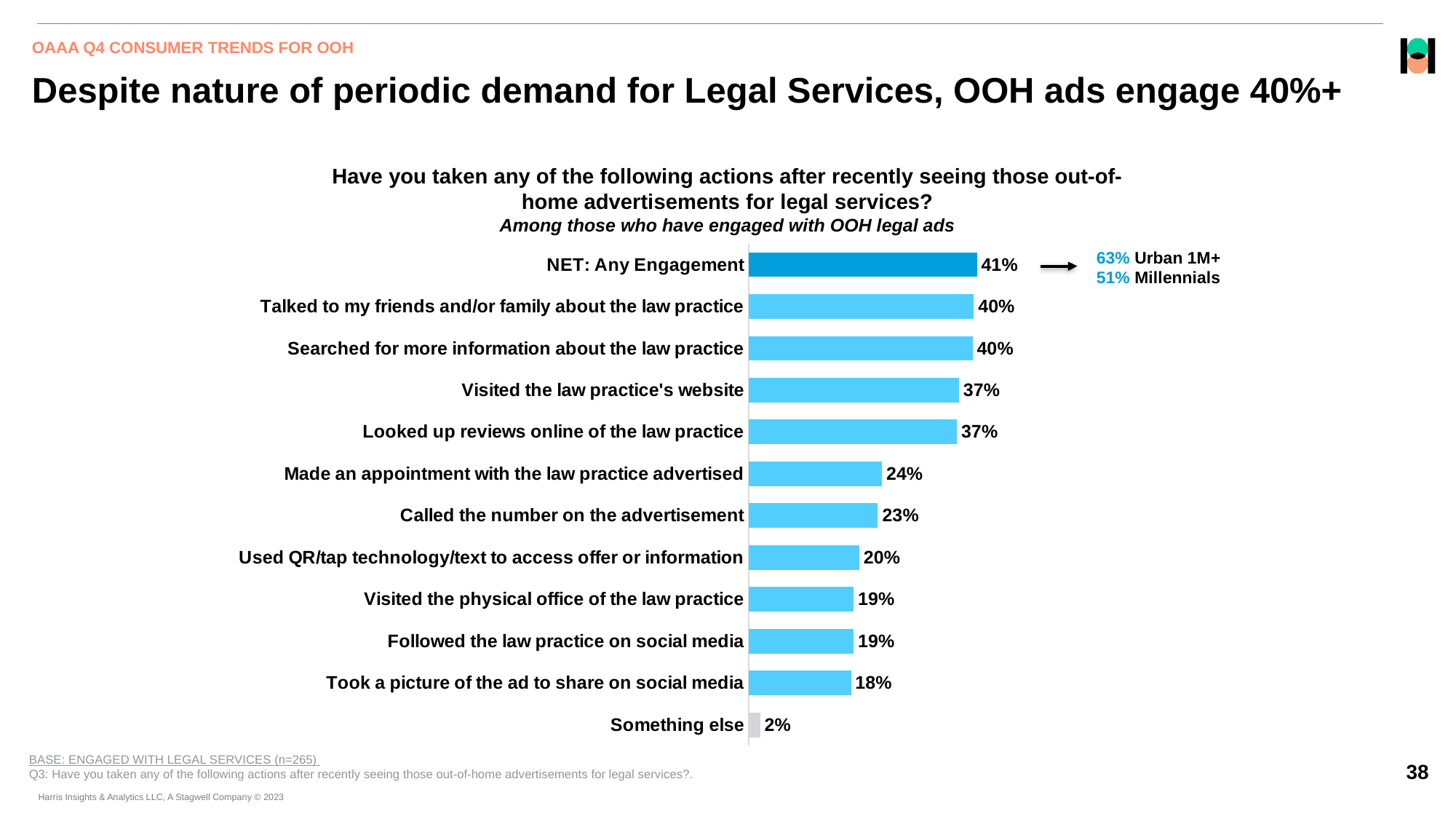

OAAA Q4 CONSUMER TRENDS FOR OOH
# Despite nature of periodic demand for Legal Services, OOH ads engage 40%+
Have you taken any of the following actions after recently seeing those out-of-home advertisements for legal services?
Among those who have engaged with OOH legal ads
63% Urban 1M+
51% Millennials

### Chart

| Category | 2023 |
|---|---|
| NET: Any Engagement | 0.40522559 |
| Talked to my friends and/or family about the law practice | 0.39966762 |
| Searched for more information about the law practice | 0.39725809 |
| Visited the law practice's website | 0.37298943 |
| Looked up reviews online of the law practice | 0.36957009 |
| Made an appointment with the law practice advertised | 0.23662123 |
| Called the number on the advertisement | 0.2291621 |
| Used QR/tap technology/text to access offer or information | 0.19627863 |
| Visited the physical office of the law practice | 0.18612581 |
| Followed the law practice on social media | 0.18610741 |
| Took a picture of the ad to share on social media | 0.18147622 |
| Something else | 0.02 |
BASE: ENGAGED WITH LEGAL SERVICES (n=265)
Q3: Have you taken any of the following actions after recently seeing those out-of-home advertisements for legal services?.